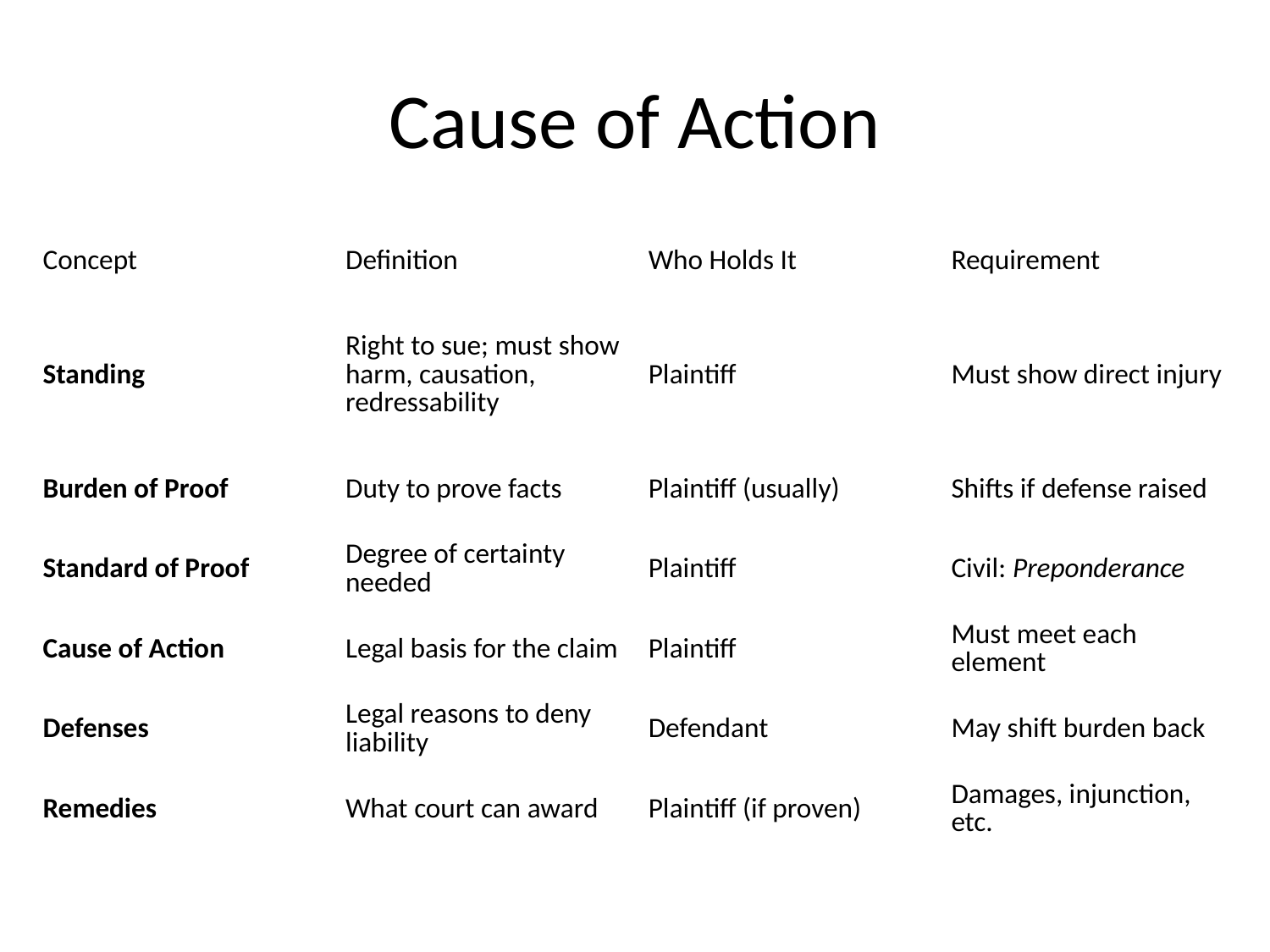

# Cause of Action
| Concept | Definition | Who Holds It | Requirement |
| --- | --- | --- | --- |
| Standing | Right to sue; must show harm, causation, redressability | Plaintiff | Must show direct injury |
| Burden of Proof | Duty to prove facts | Plaintiff (usually) | Shifts if defense raised |
| Standard of Proof | Degree of certainty needed | Plaintiff | Civil: Preponderance |
| Cause of Action | Legal basis for the claim | Plaintiff | Must meet each element |
| Defenses | Legal reasons to deny liability | Defendant | May shift burden back |
| Remedies | What court can award | Plaintiff (if proven) | Damages, injunction, etc. |